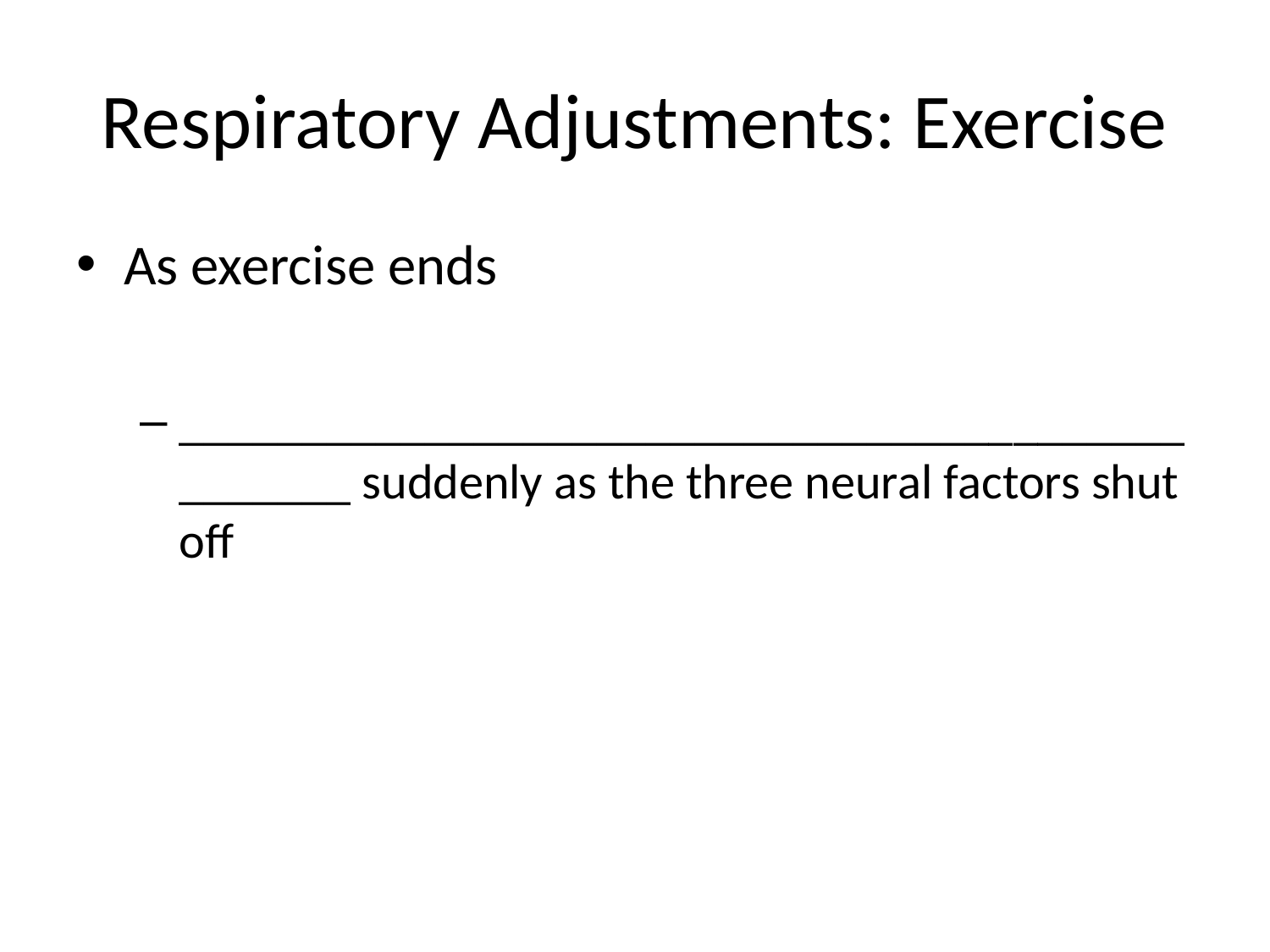

# Respiratory Adjustments: Exercise
As exercise ends

________________________________________________ suddenly as the three neural factors shut off